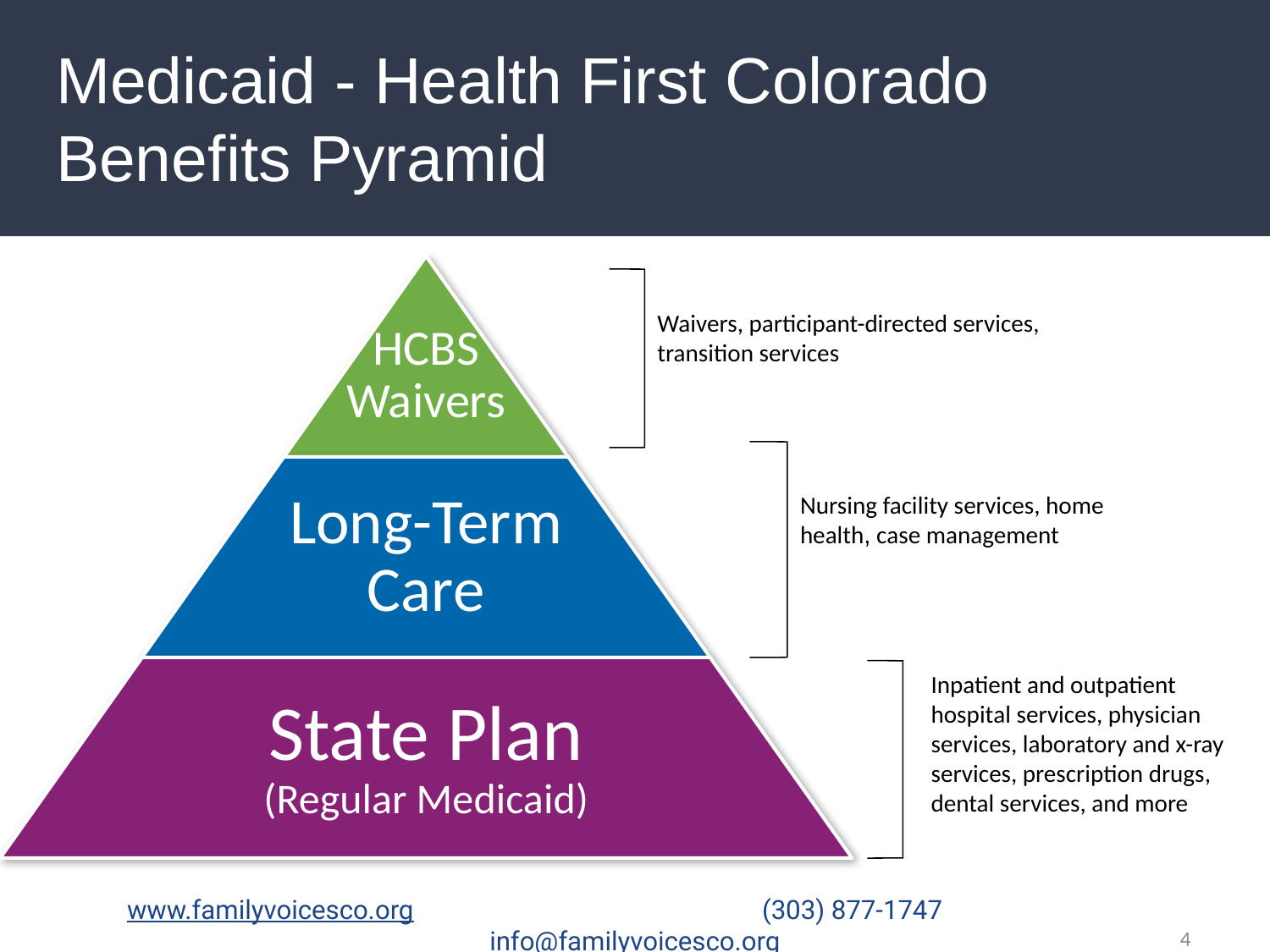

# Medicaid - Health First Colorado
Benefits Pyramid

HCBS
Waivers
Long-Term
Care

State Plan
(Regular Medicaid)

Waivers, participant-directed services,
transition services

Nursing facility services, home health, case management

Inpatient and outpatient
hospital services, physician services, laboratory and x-ray services, prescription drugs, dental services, and more
www.familyvoicesco.org			(303) 877-1747	          	info@familyvoicesco.org
4